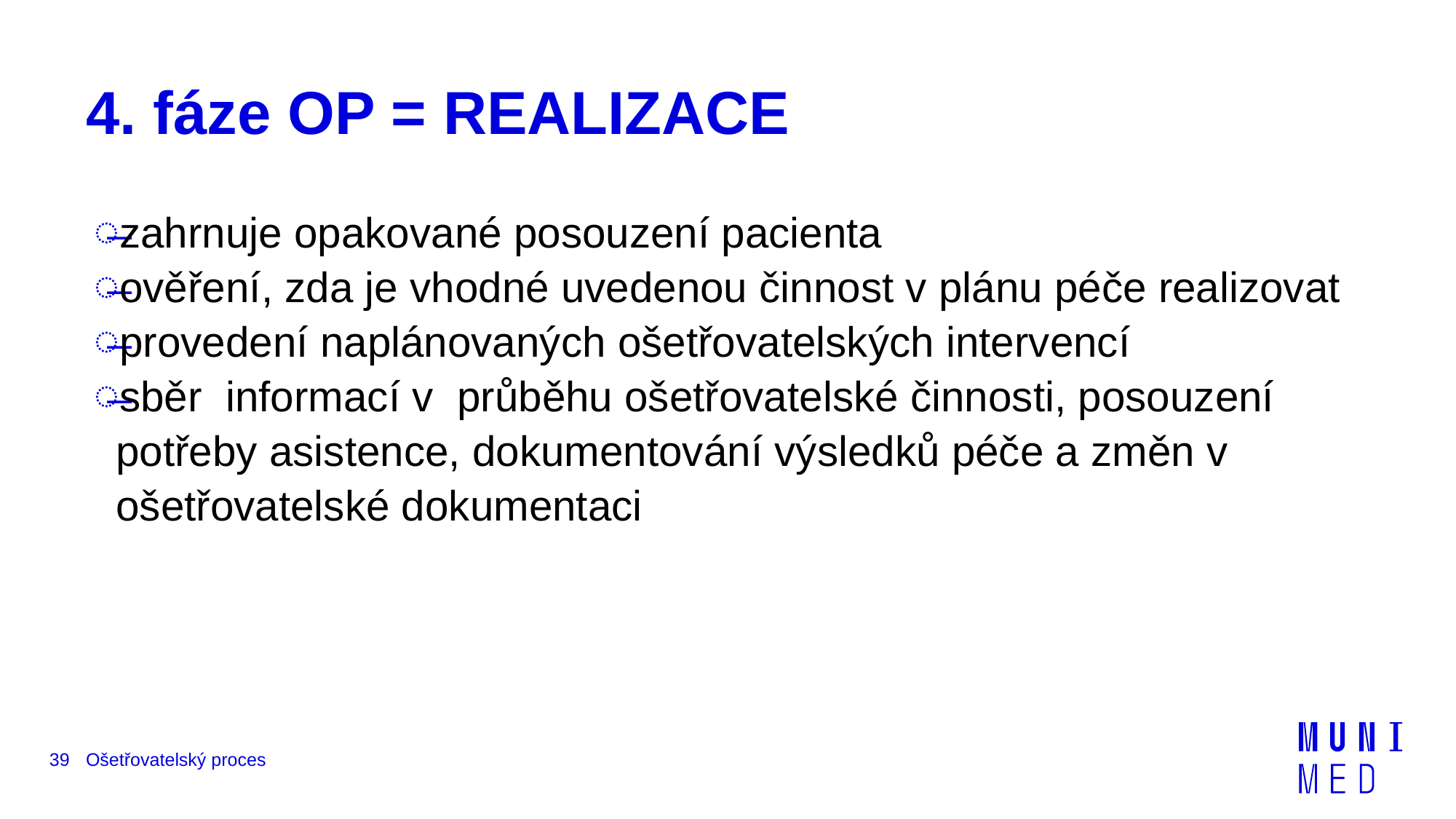

# 4. fáze OP = REALIZACE
zahrnuje opakované posouzení pacienta
ověření, zda je vhodné uvedenou činnost v plánu péče realizovat
provedení naplánovaných ošetřovatelských intervencí
sběr  informací v  průběhu ošetřovatelské činnosti, posouzení potřeby asistence, dokumentování výsledků péče a změn v ošetřovatelské dokumentaci

39
Ošetřovatelský proces